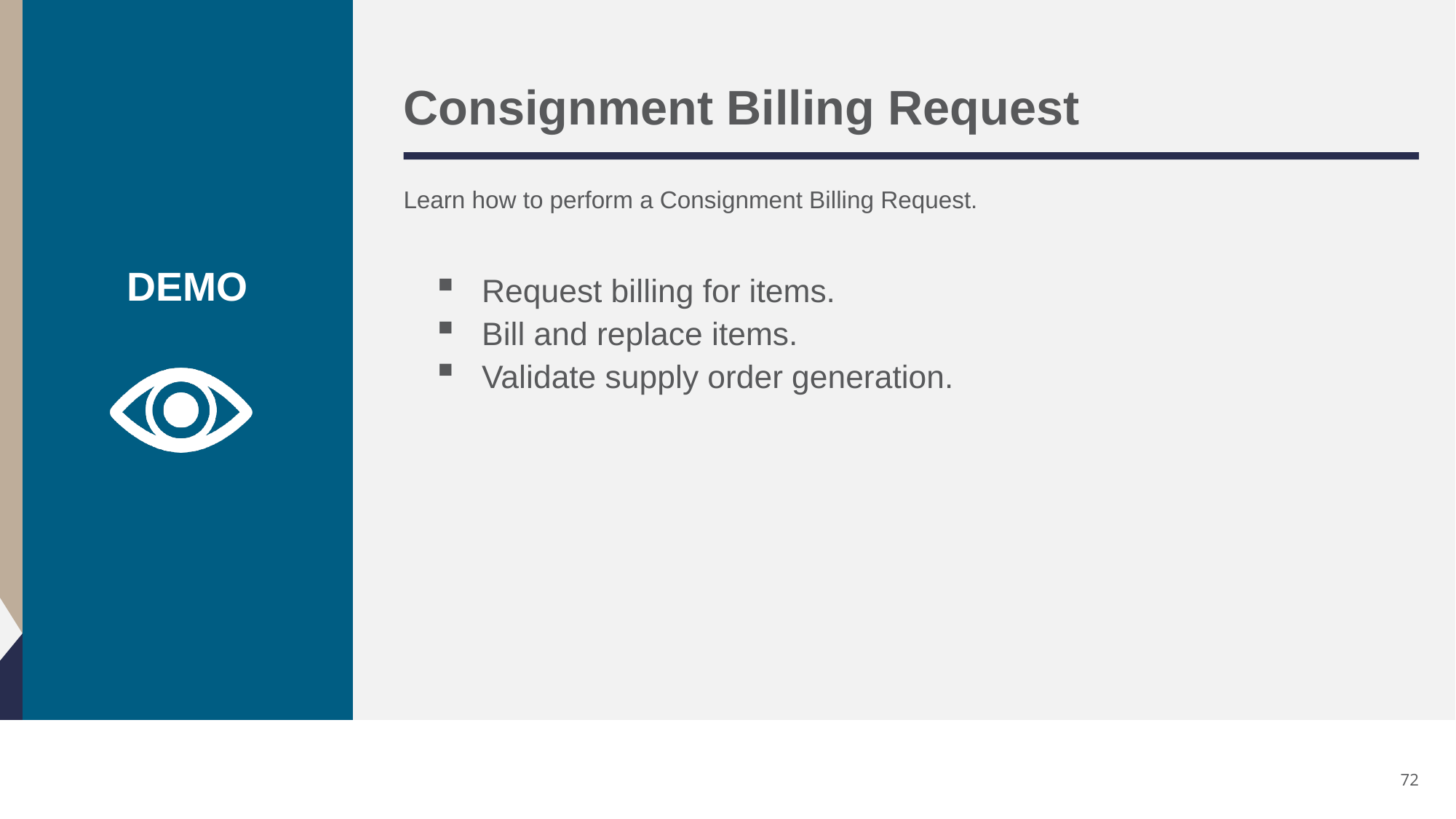

# Consignment Billing Request
Learn how to perform a Consignment Billing Request.
Request billing for items.
Bill and replace items.
Validate supply order generation.

72